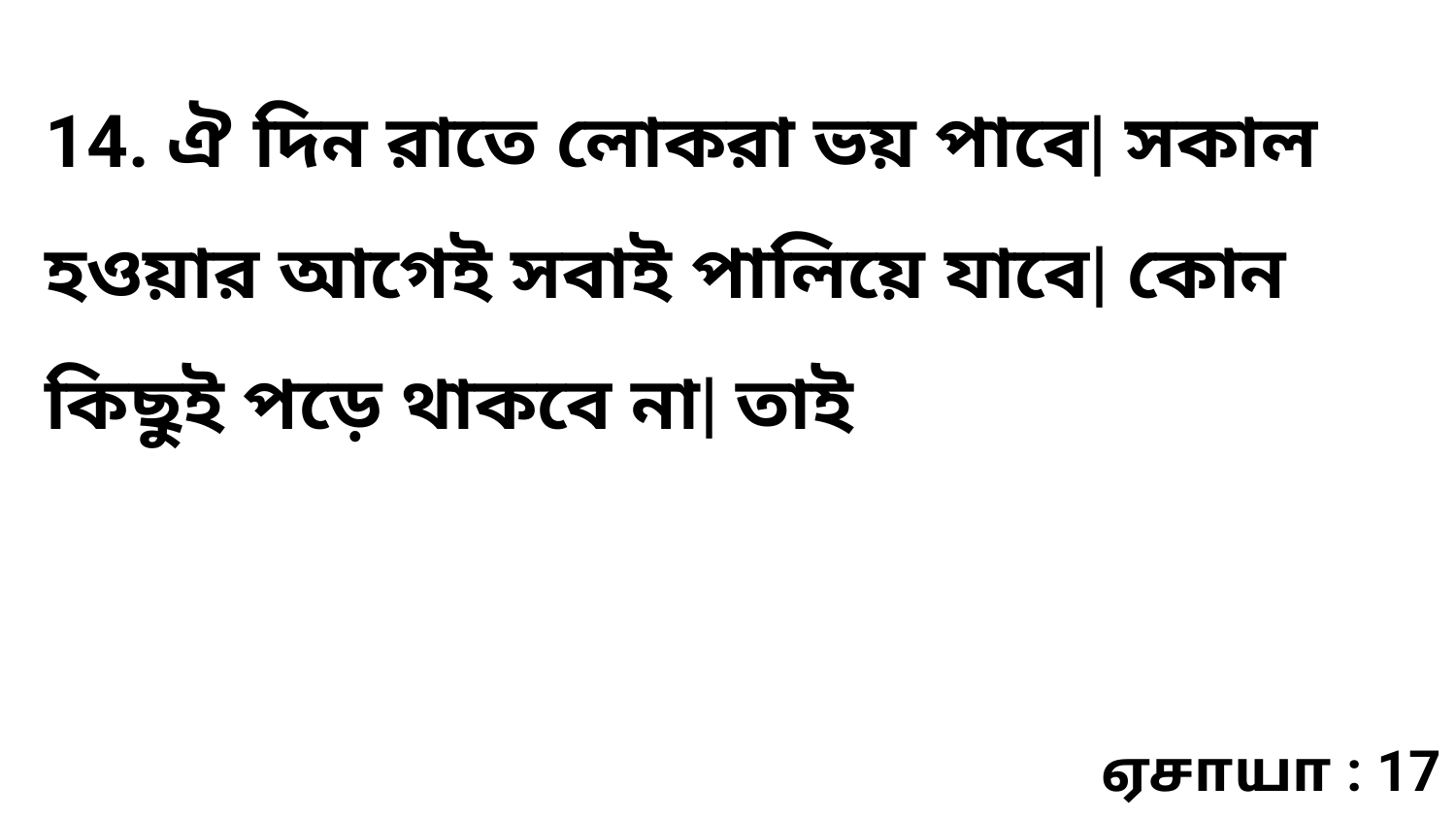

14. ঐ দিন রাতে লোকরা ভয় পাবে| সকাল হওয়ার আগেই সবাই পালিয়ে যাবে| কোন কিছুই পড়ে থাকবে না| তাই
ஏசாயா : 17